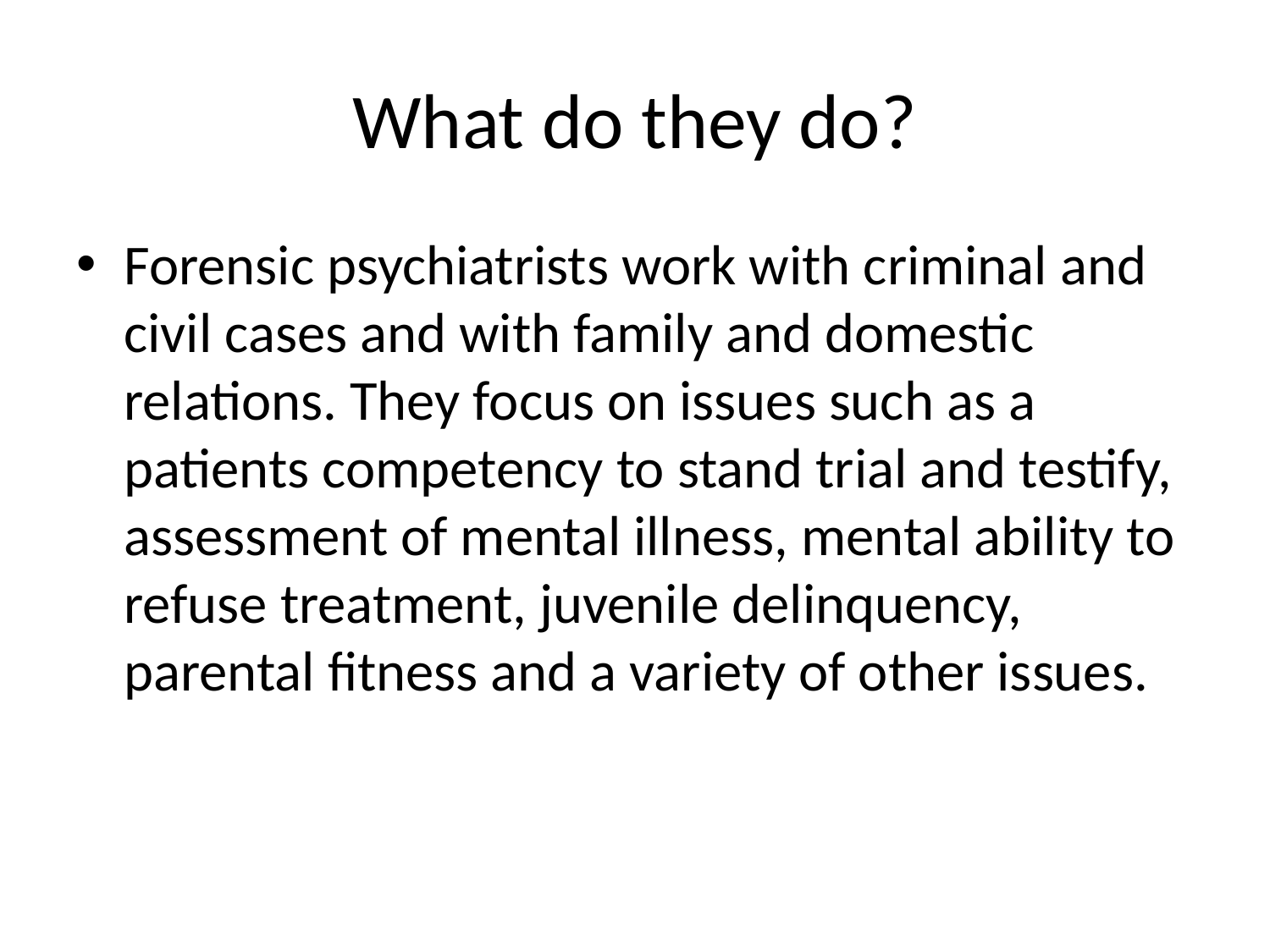

# What do they do?
Forensic psychiatrists work with criminal and civil cases and with family and domestic relations. They focus on issues such as a patients competency to stand trial and testify, assessment of mental illness, mental ability to refuse treatment, juvenile delinquency, parental fitness and a variety of other issues.